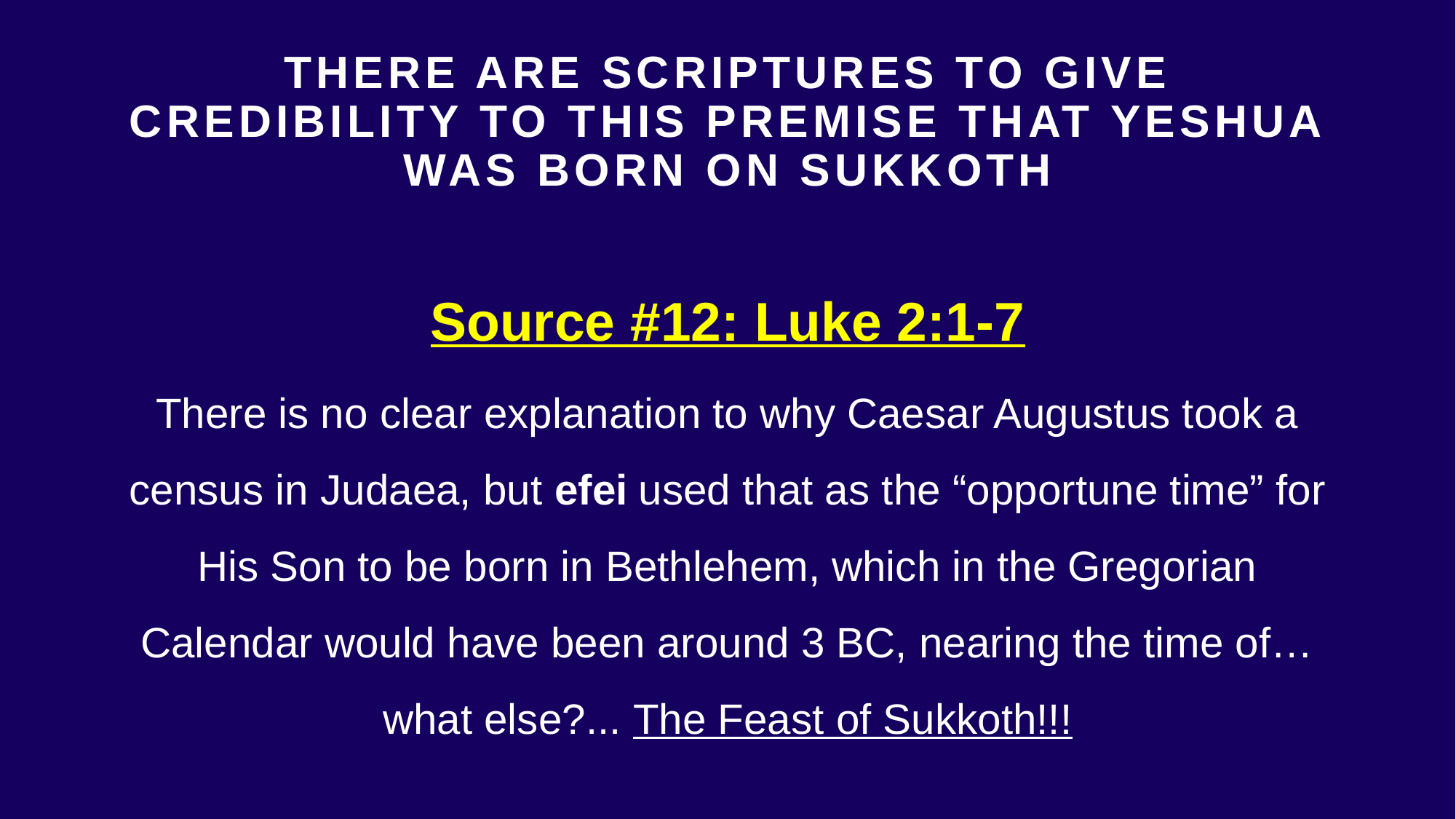

# THERE ARE SCRIPTURES TO GIVE Credibility TO THIS PREMISE that yeshua was born on sukkoth
Source #12: Luke 2:1-7
There is no clear explanation to why Caesar Augustus took a census in Judaea, but efei used that as the “opportune time” for His Son to be born in Bethlehem, which in the Gregorian Calendar would have been around 3 BC, nearing the time of… what else?... The Feast of Sukkoth!!!